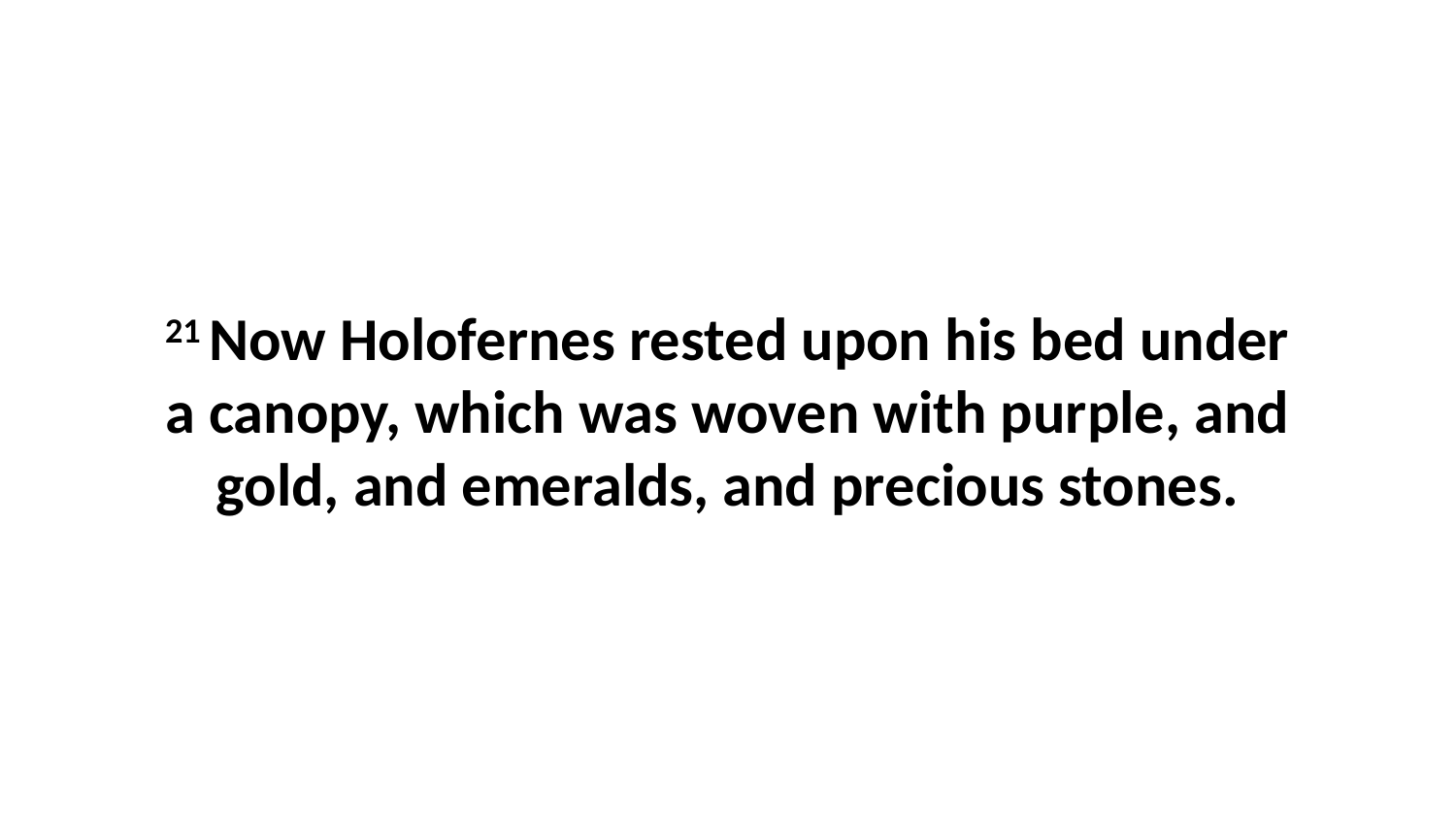

21 Now Holofernes rested upon his bed under a canopy, which was woven with purple, and gold, and emeralds, and precious stones.